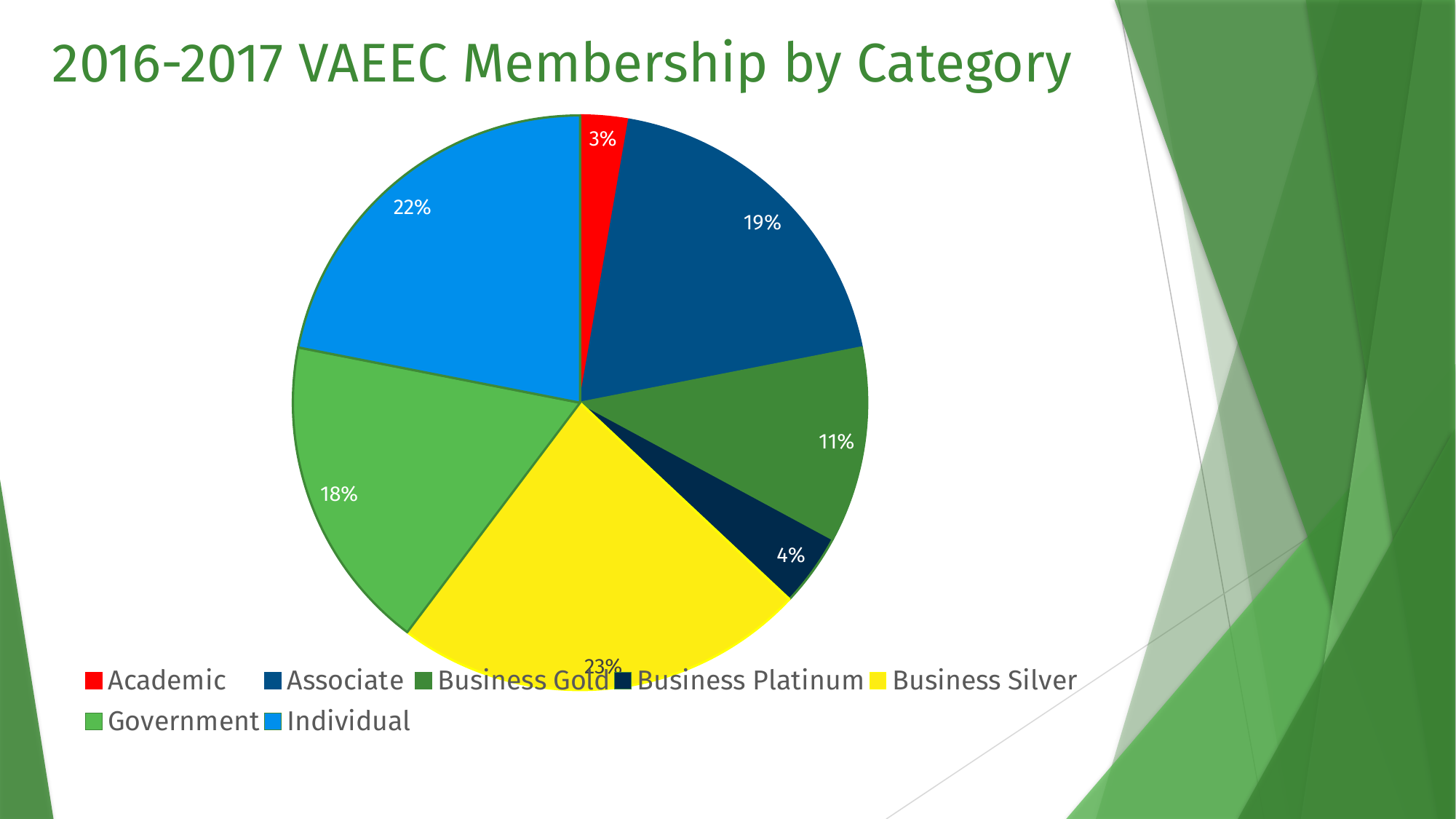

# 2016-2017 VAEEC Membership by Category

### Chart

| Category |  |
|---|---|
| Academic | 0.0273972602739726 |
| Associate | 0.191780821917808 |
| Business Gold | 0.10958904109589 |
| Business Platinum | 0.0410958904109589 |
| Business Silver | 0.232876712328767 |
| Government | 0.178082191780822 |
| Individual | 0.219178082191781 |